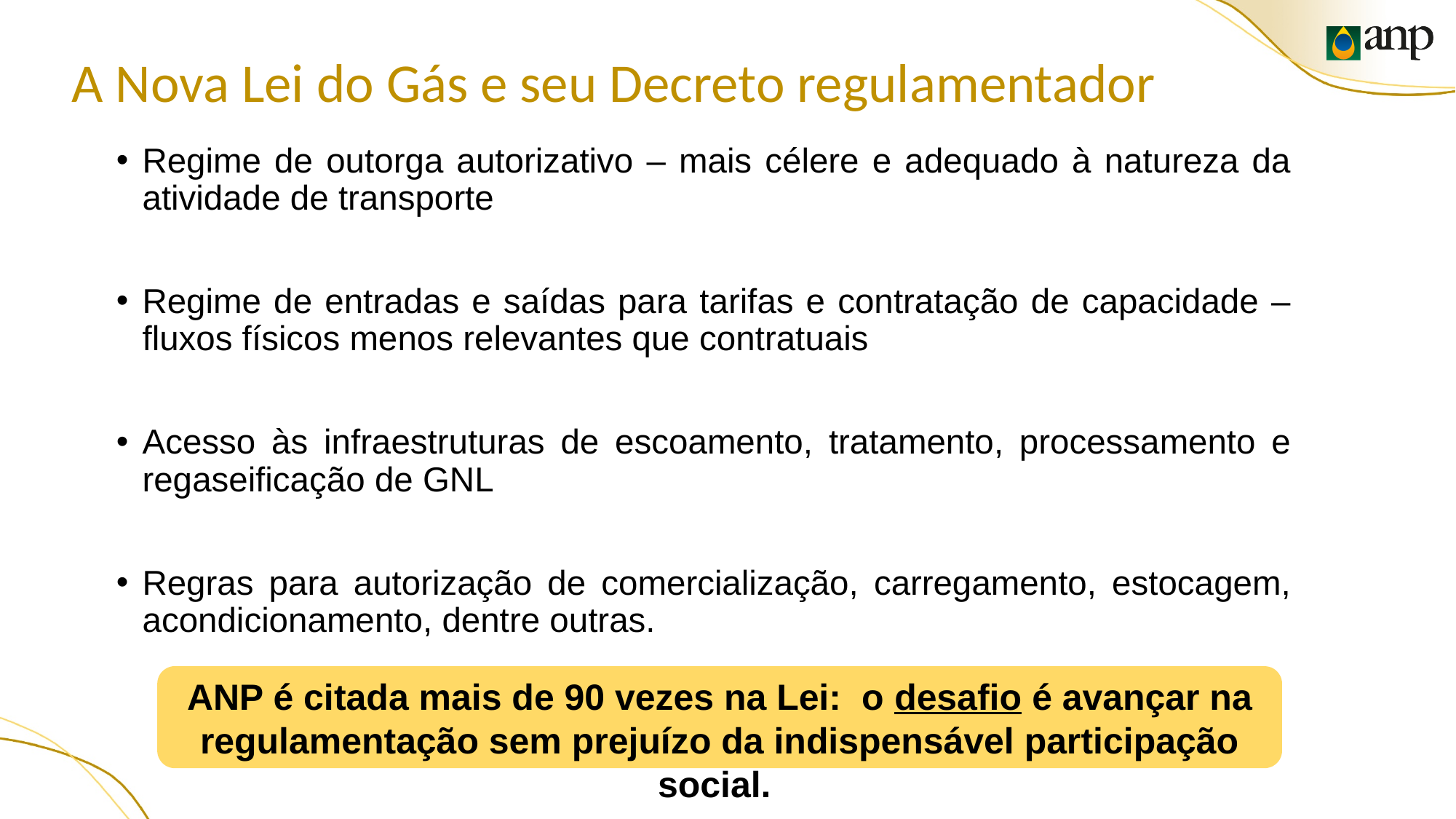

# A Nova Lei do Gás e seu Decreto regulamentador
Regime de outorga autorizativo – mais célere e adequado à natureza da atividade de transporte

Regime de entradas e saídas para tarifas e contratação de capacidade – fluxos físicos menos relevantes que contratuais

Acesso às infraestruturas de escoamento, tratamento, processamento e regaseificação de GNL

Regras para autorização de comercialização, carregamento, estocagem, acondicionamento, dentre outras.

ANP é citada mais de 90 vezes na Lei:  o desafio é avançar na regulamentação sem prejuízo da indispensável participação social.